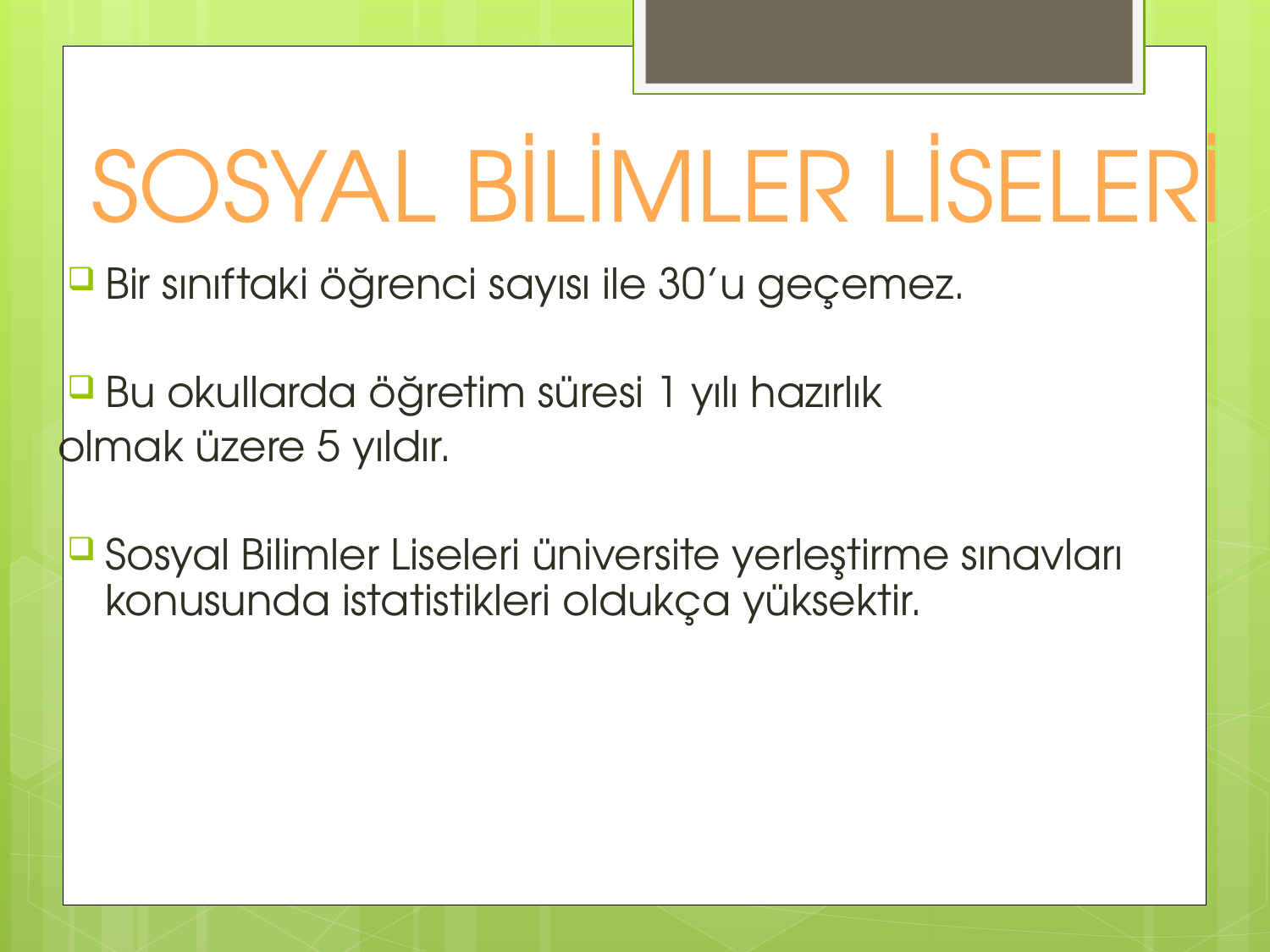

# SOSYAL BİLİMLER LİSELERİ
Bir sınıftaki öğrenci sayısı ile 30’u geçemez.

Bu okullarda öğretim süresi 1 yılı hazırlık
olmak üzere 5 yıldır.

Sosyal Bilimler Liseleri üniversite yerleştirme sınavları konusunda istatistikleri oldukça yüksektir.